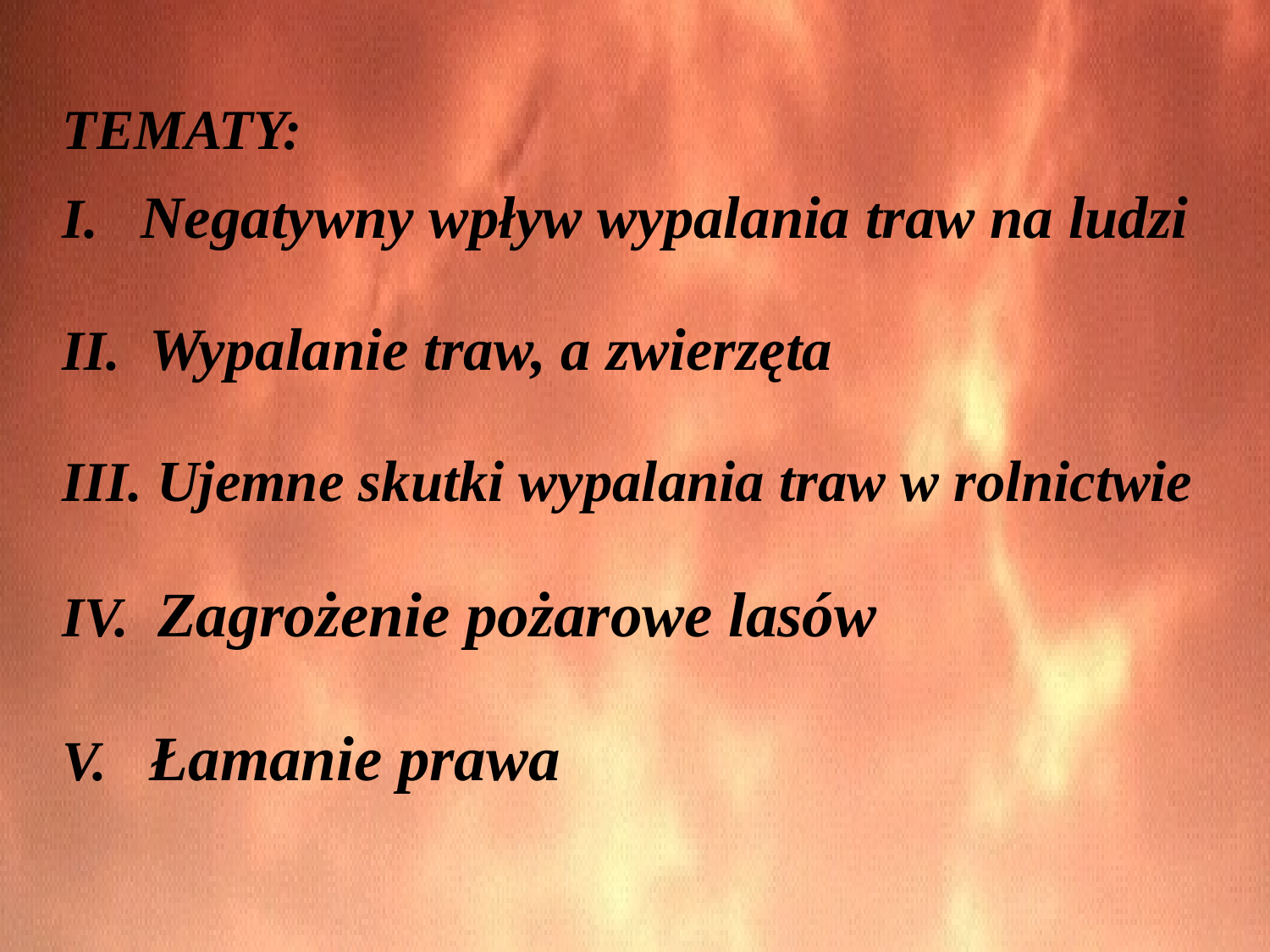

TEMATY:
I.   Negatywny wpływ wypalania traw na ludzi

II.  Wypalanie traw, a zwierzęta

III. Ujemne skutki wypalania traw w rolnictwie

IV.  Zagrożenie pożarowe lasów

V.   Łamanie prawa